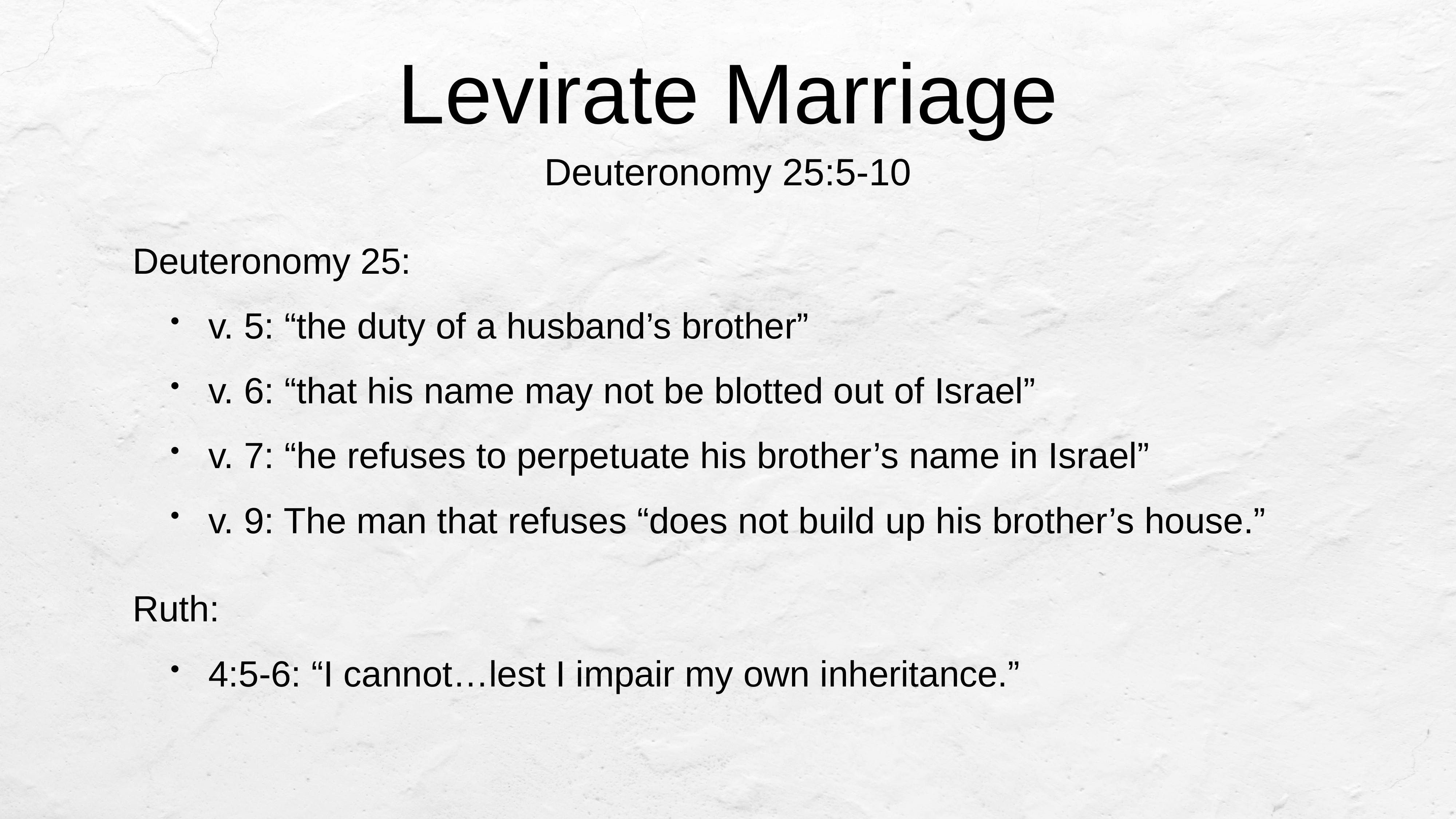

# Levirate Marriage
Deuteronomy 25:5-10
Deuteronomy 25:
v. 5: “the duty of a husband’s brother”
v. 6: “that his name may not be blotted out of Israel”
v. 7: “he refuses to perpetuate his brother’s name in Israel”
v. 9: The man that refuses “does not build up his brother’s house.”
Ruth:
4:5-6: “I cannot…lest I impair my own inheritance.”